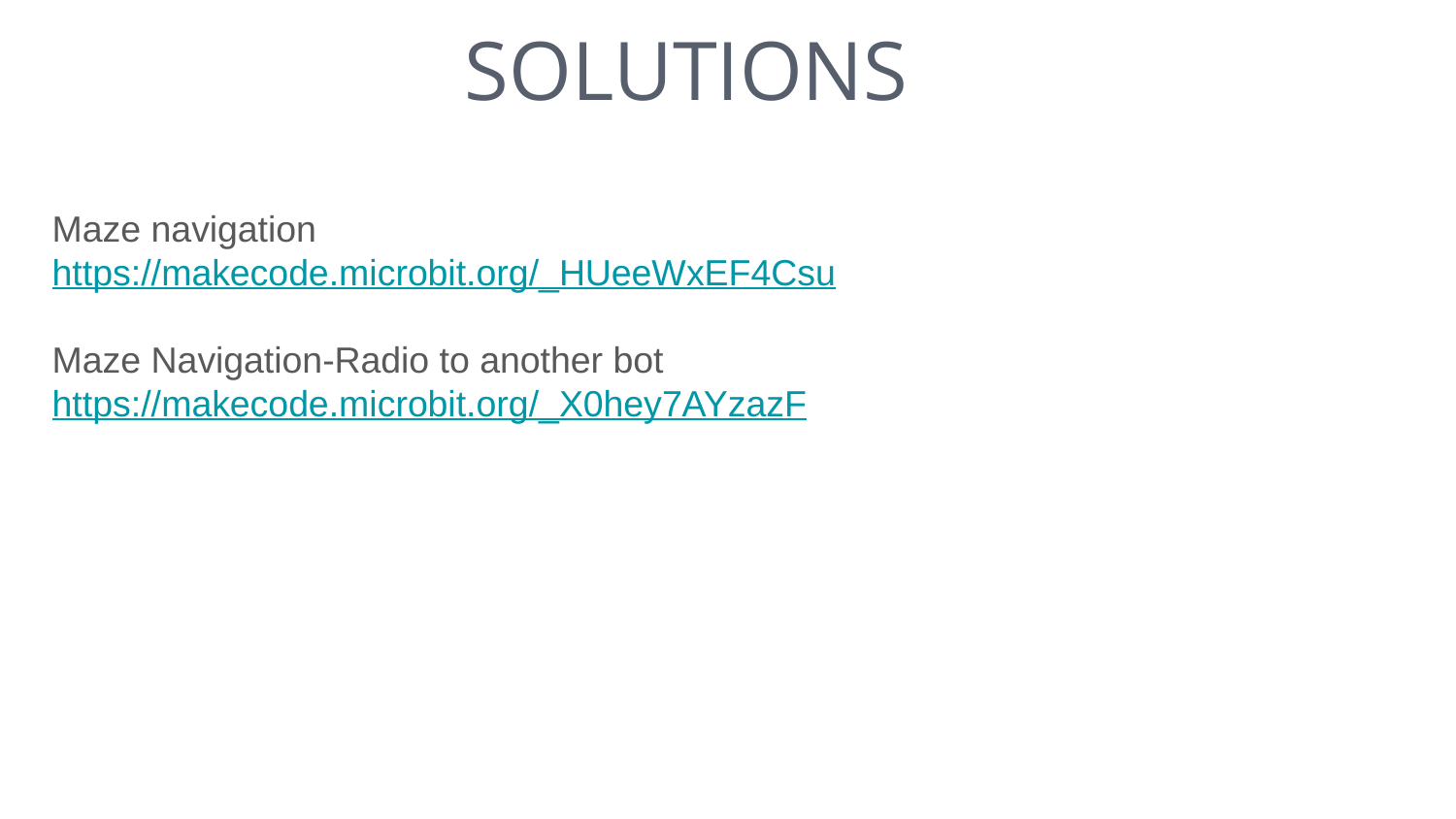

# Solutions

Maze navigation
https://makecode.microbit.org/_HUeeWxEF4Csu

Maze Navigation-Radio to another bot
https://makecode.microbit.org/_X0hey7AYzazF